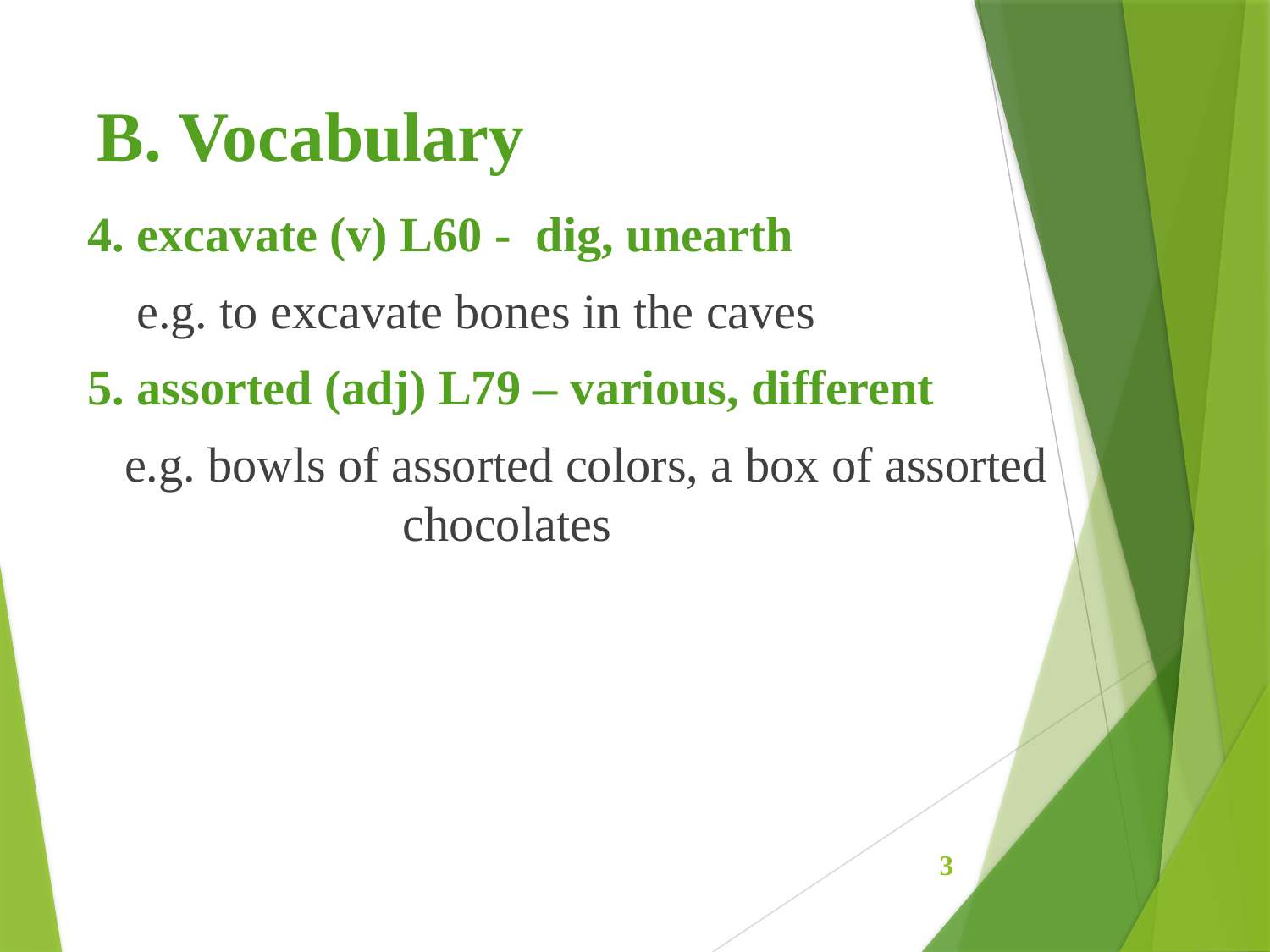

# B. Vocabulary
4. excavate (v) L60 -  dig, unearth
    e.g. to excavate bones in the caves
5. assorted (adj) L79 – various, different
   e.g. bowls of assorted colors, a box of assorted 		   	     chocolates
3